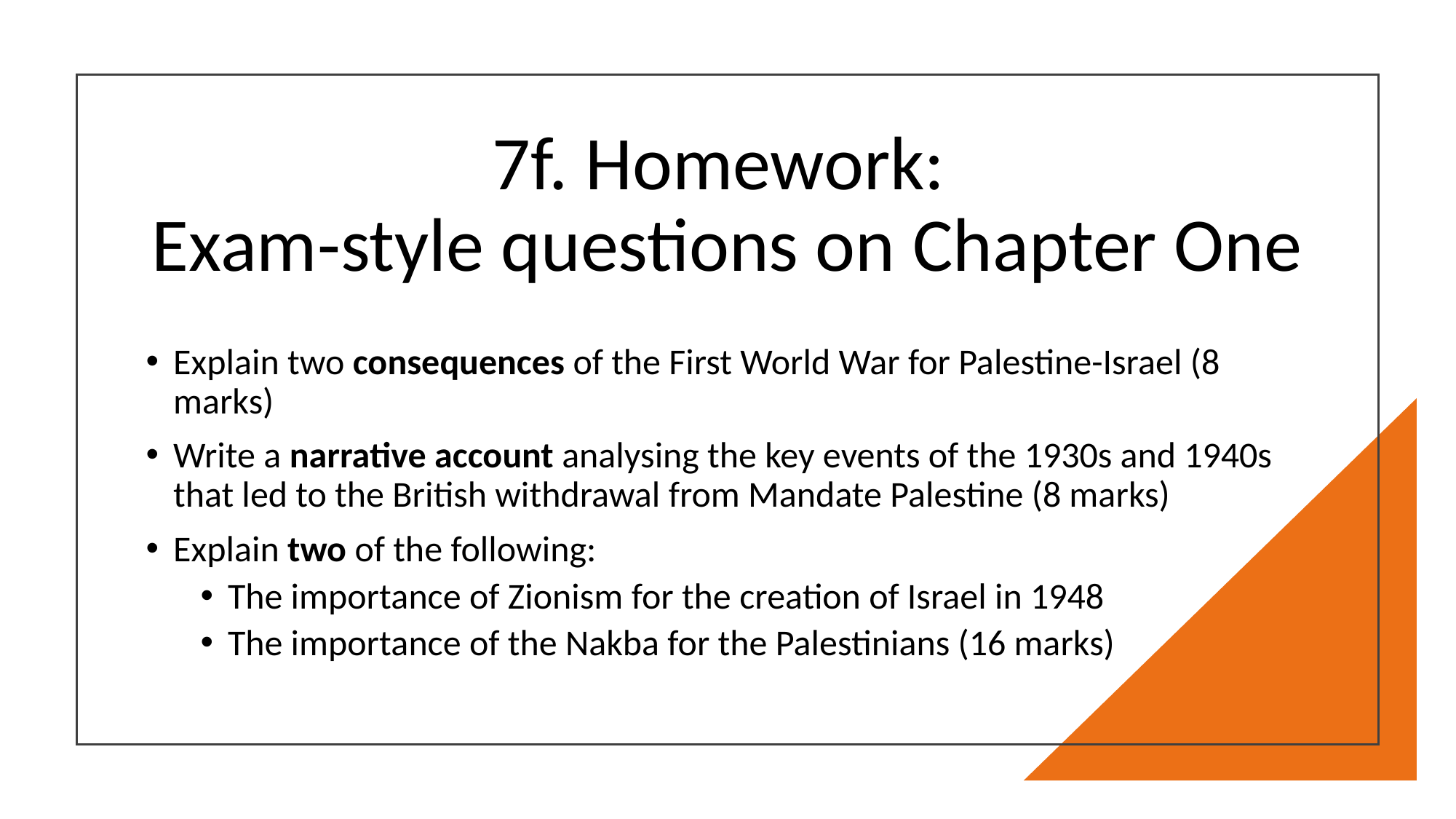

# 7f. Homework: Exam-style questions on Chapter One
Explain two consequences of the First World War for Palestine-Israel (8 marks)
Write a narrative account analysing the key events of the 1930s and 1940s that led to the British withdrawal from Mandate Palestine (8 marks)
Explain two of the following:
The importance of Zionism for the creation of Israel in 1948
The importance of the Nakba for the Palestinians (16 marks)